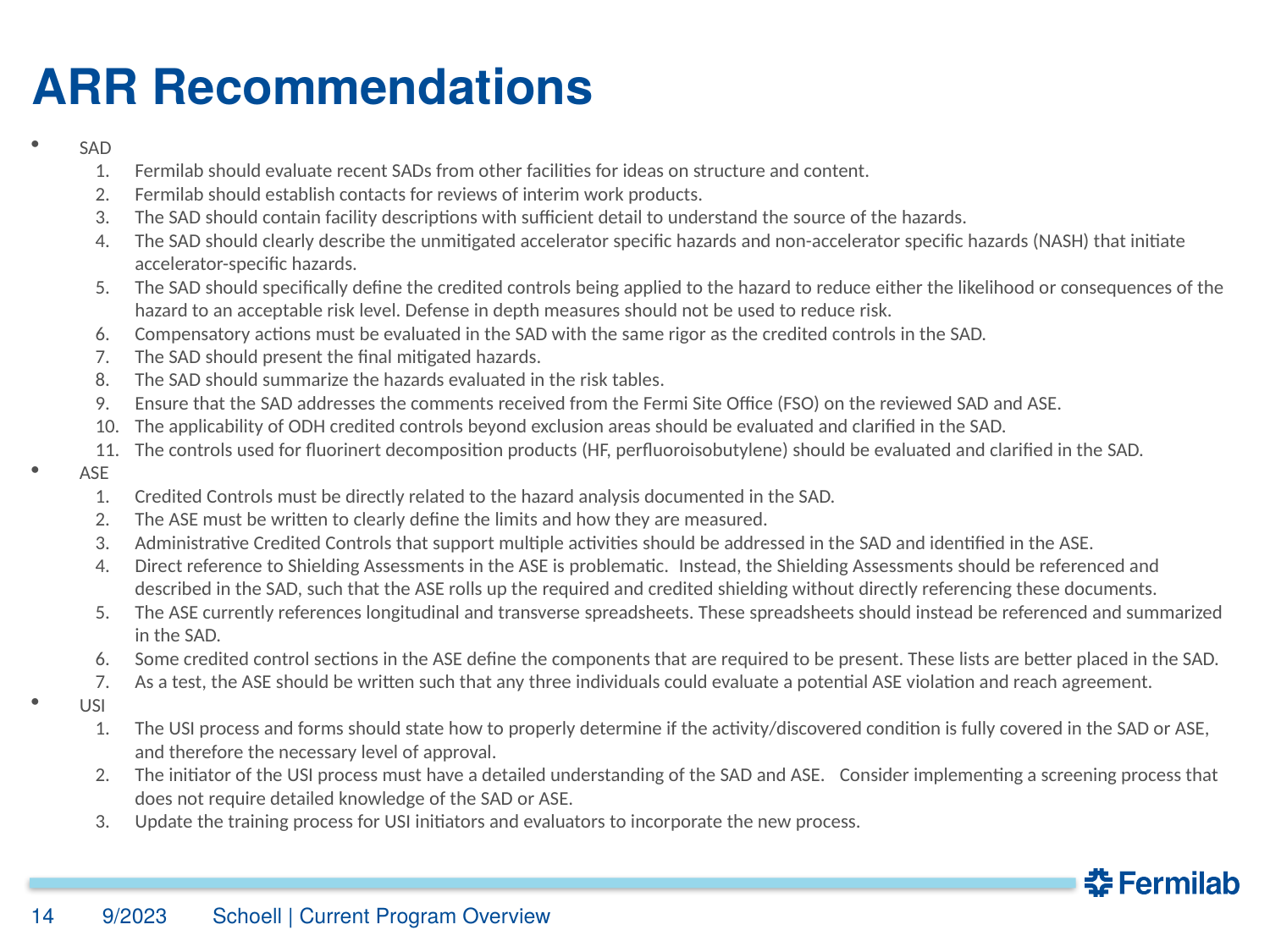

# ARR Recommendations
SAD
Fermilab should evaluate recent SADs from other facilities for ideas on structure and content.
Fermilab should establish contacts for reviews of interim work products.
The SAD should contain facility descriptions with sufficient detail to understand the source of the hazards.
The SAD should clearly describe the unmitigated accelerator specific hazards and non-accelerator specific hazards (NASH) that initiate accelerator-specific hazards.
The SAD should specifically define the credited controls being applied to the hazard to reduce either the likelihood or consequences of the hazard to an acceptable risk level. Defense in depth measures should not be used to reduce risk.
Compensatory actions must be evaluated in the SAD with the same rigor as the credited controls in the SAD.
The SAD should present the final mitigated hazards.
The SAD should summarize the hazards evaluated in the risk tables.
Ensure that the SAD addresses the comments received from the Fermi Site Office (FSO) on the reviewed SAD and ASE.
The applicability of ODH credited controls beyond exclusion areas should be evaluated and clarified in the SAD.
The controls used for fluorinert decomposition products (HF, perfluoroisobutylene) should be evaluated and clarified in the SAD.
ASE
Credited Controls must be directly related to the hazard analysis documented in the SAD.
The ASE must be written to clearly define the limits and how they are measured.
Administrative Credited Controls that support multiple activities should be addressed in the SAD and identified in the ASE.
Direct reference to Shielding Assessments in the ASE is problematic.  Instead, the Shielding Assessments should be referenced and described in the SAD, such that the ASE rolls up the required and credited shielding without directly referencing these documents.
The ASE currently references longitudinal and transverse spreadsheets. These spreadsheets should instead be referenced and summarized in the SAD.
Some credited control sections in the ASE define the components that are required to be present. These lists are better placed in the SAD.
As a test, the ASE should be written such that any three individuals could evaluate a potential ASE violation and reach agreement.
USI
The USI process and forms should state how to properly determine if the activity/discovered condition is fully covered in the SAD or ASE, and therefore the necessary level of approval.
The initiator of the USI process must have a detailed understanding of the SAD and ASE.   Consider implementing a screening process that does not require detailed knowledge of the SAD or ASE.
Update the training process for USI initiators and evaluators to incorporate the new process.
14
9/2023
Schoell | Current Program Overview